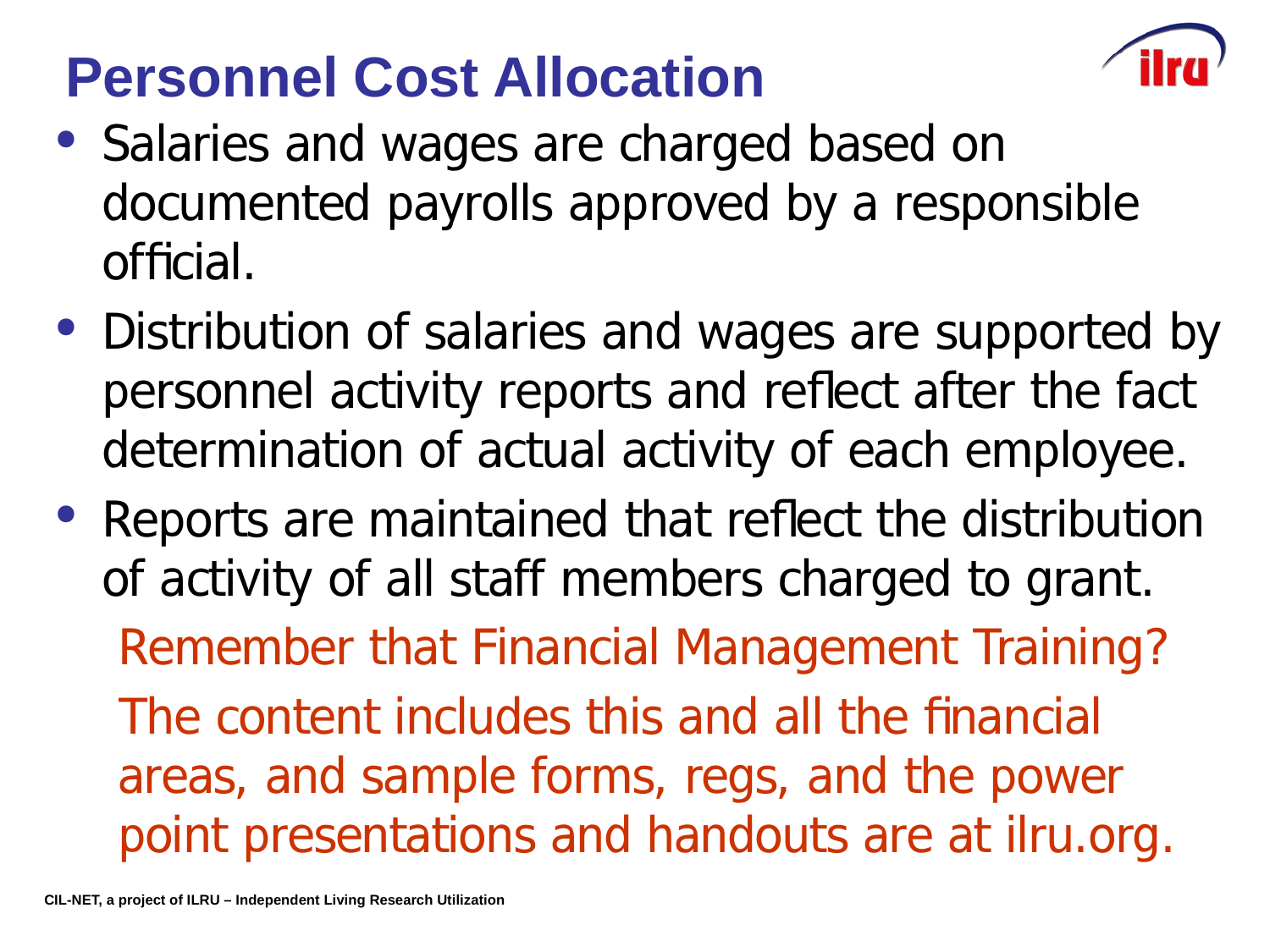

# Personnel Cost Allocation
Salaries and wages are charged based on documented payrolls approved by a responsible official.
Distribution of salaries and wages are supported by personnel activity reports and reflect after the fact determination of actual activity of each employee.
Reports are maintained that reflect the distribution of activity of all staff members charged to grant.
Remember that Financial Management Training?
The content includes this and all the financial areas, and sample forms, regs, and the power point presentations and handouts are at ilru.org.